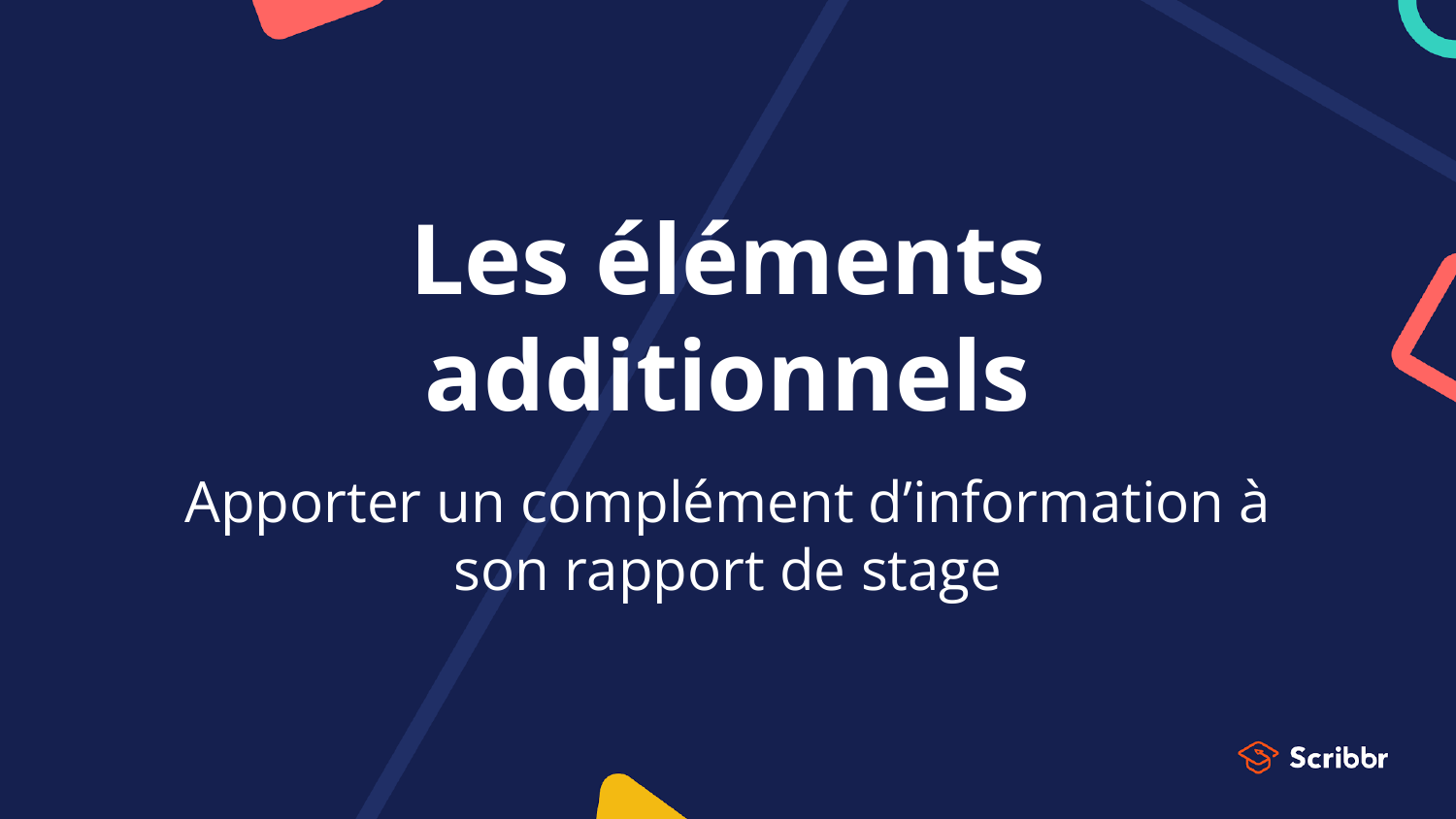

# Les éléments additionnels
Apporter un complément d’information à son rapport de stage